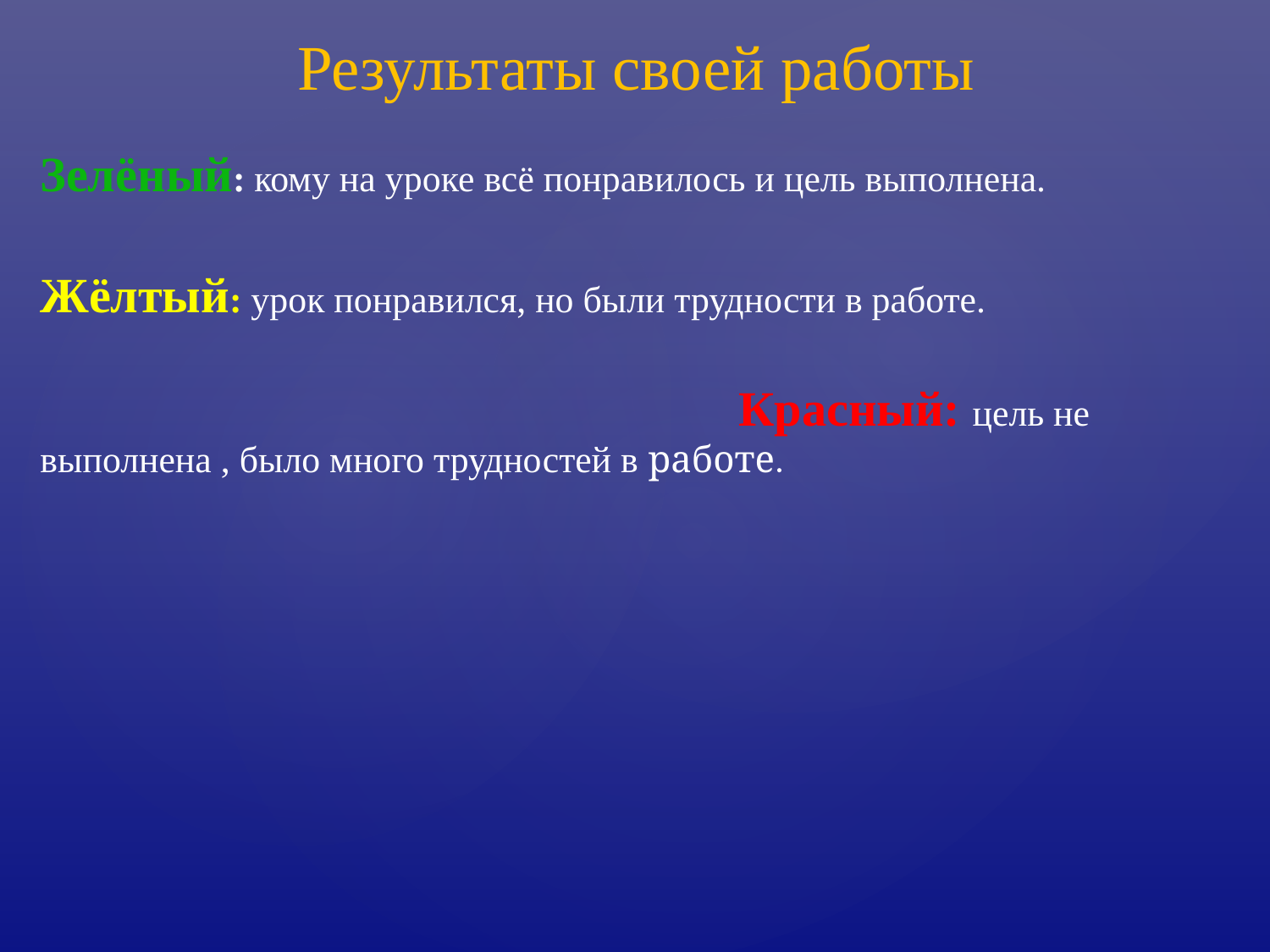

Результаты своей работы
Зелёный: кому на уроке всё понравилось и цель выполнена.

Жёлтый: урок понравился, но были трудности в работе.
                                                                                                                                                                                                            Красный: цель не выполнена , было много трудностей в работе.